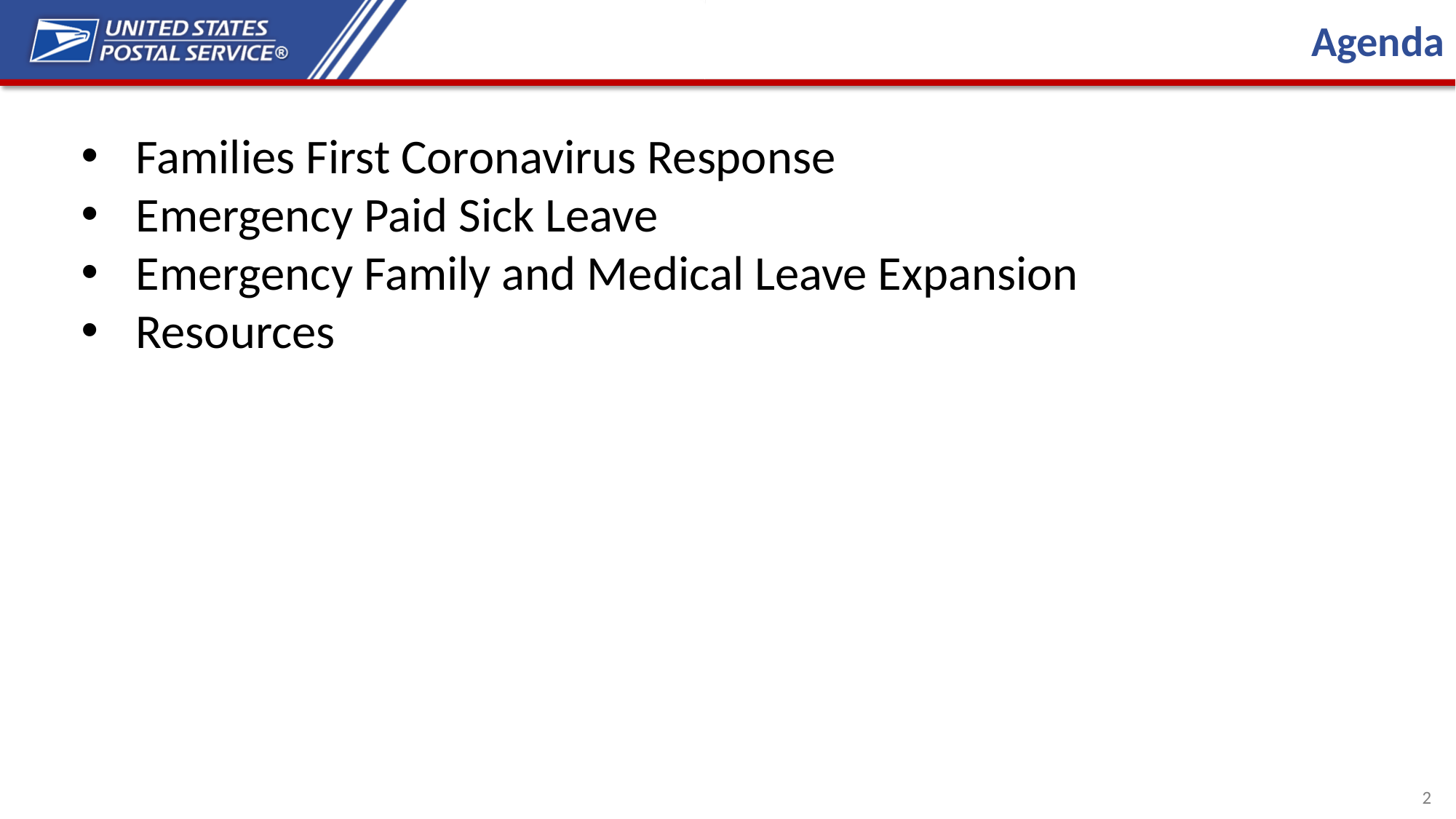

Agenda
Families First Coronavirus Response
Emergency Paid Sick Leave
Emergency Family and Medical Leave Expansion
Resources

2